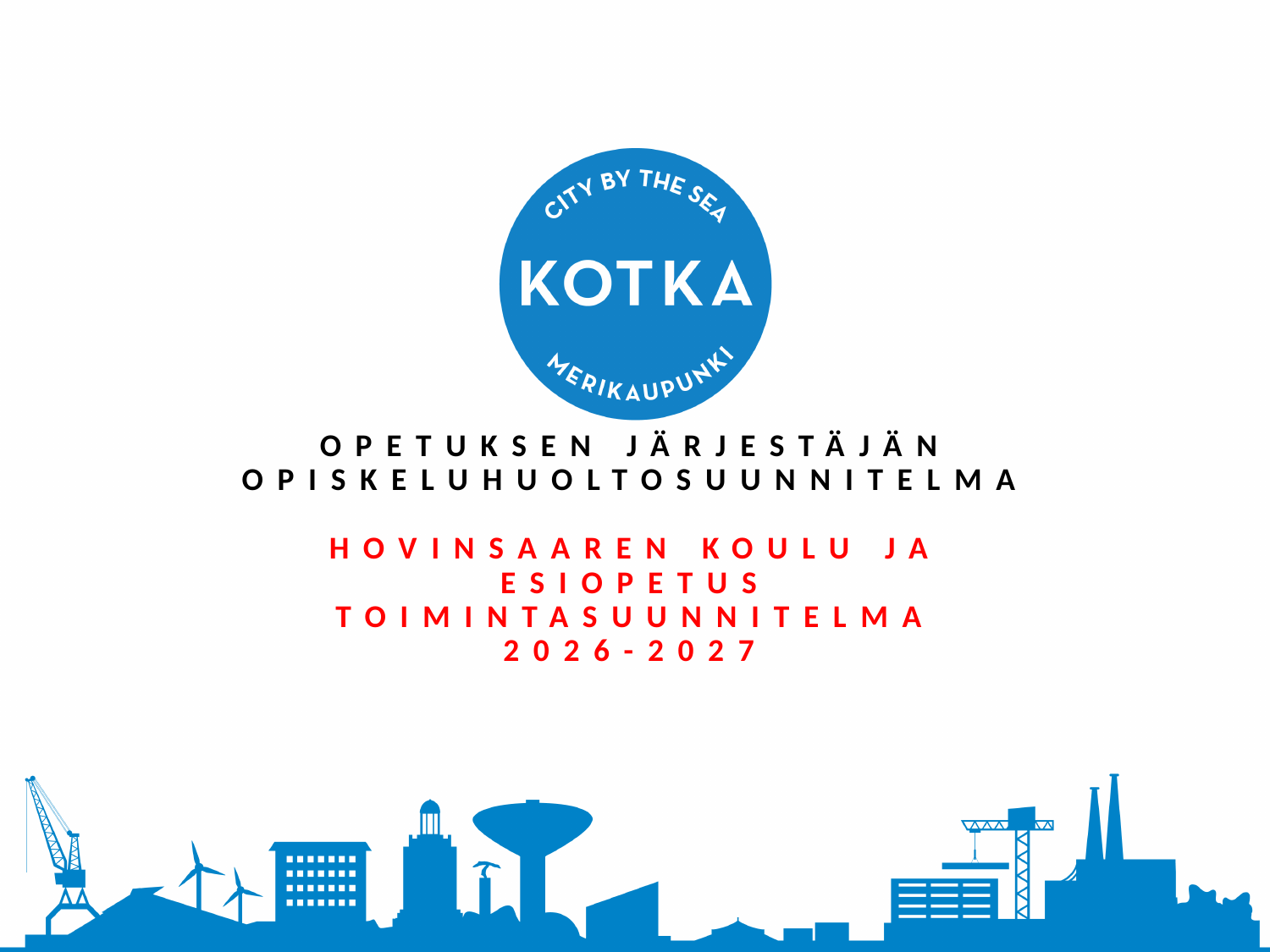

# opetuksen järjestäjän opiskeluhuoltosuunnitelma Hovinsaaren koulu ja esiopetus toimintasuunnitelma 2026-2027